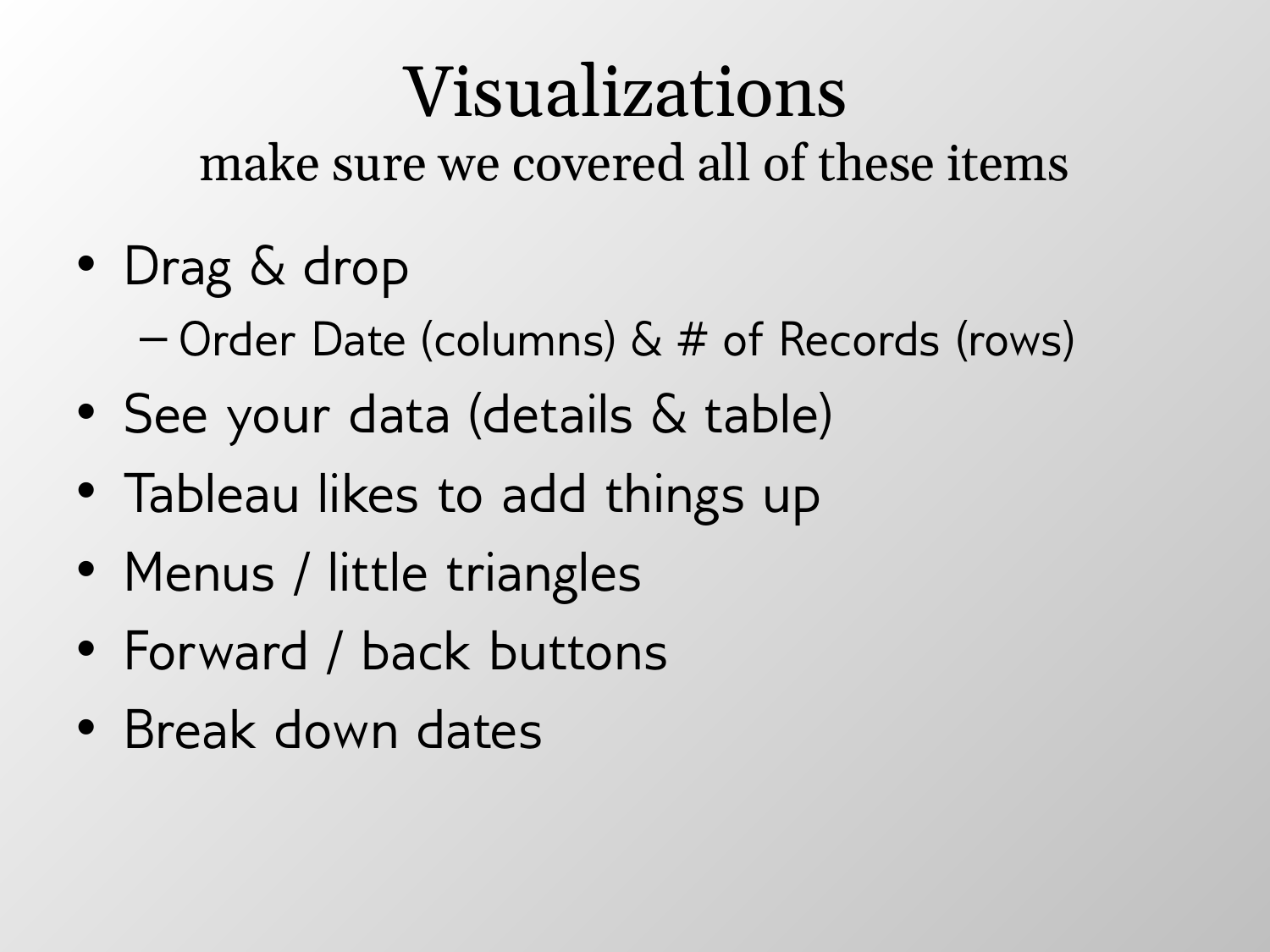

# Visualizations make sure we covered all of these items
Drag & drop
Order Date (columns) & # of Records (rows)
See your data (details & table)
Tableau likes to add things up
Menus / little triangles
Forward / back buttons
Break down dates